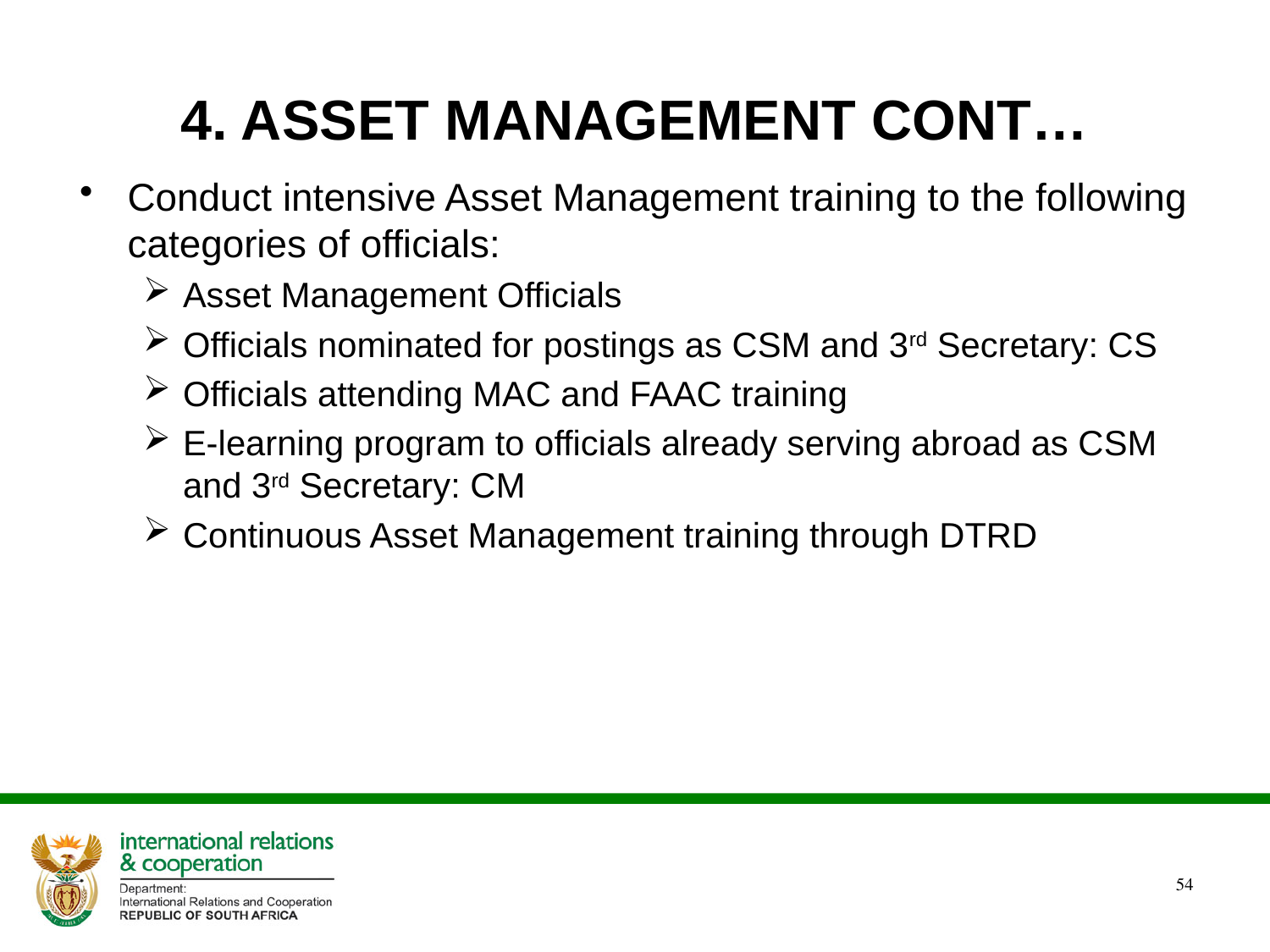

# 4. ASSET MANAGEMENT CONT…
Conduct intensive Asset Management training to the following categories of officials:
Asset Management Officials
Officials nominated for postings as CSM and 3rd Secretary: CS
Officials attending MAC and FAAC training
E-learning program to officials already serving abroad as CSM and 3rd Secretary: CM
Continuous Asset Management training through DTRD
54